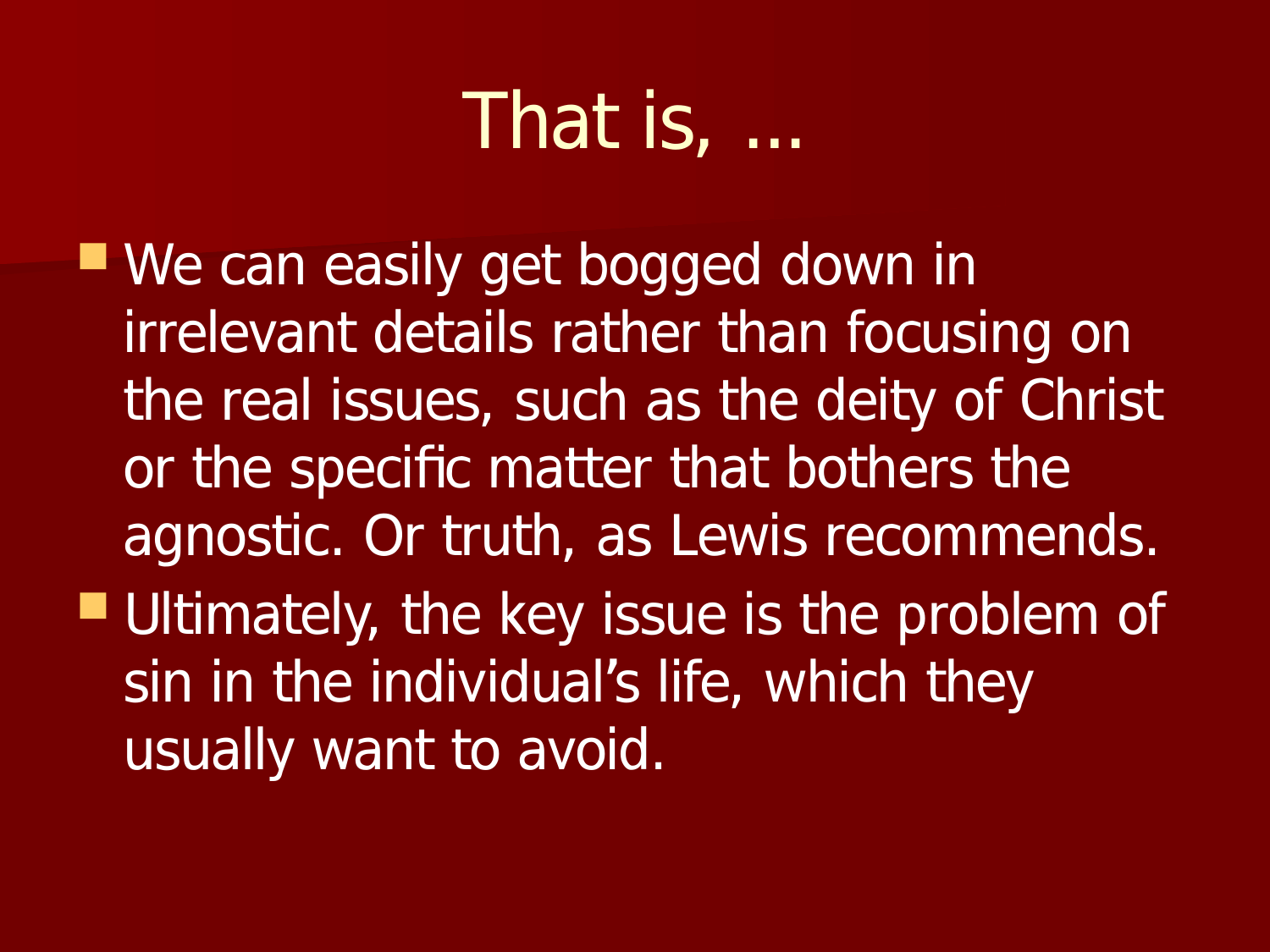

# That is, …
We can easily get bogged down in irrelevant details rather than focusing on the real issues, such as the deity of Christ or the specific matter that bothers the agnostic. Or truth, as Lewis recommends.
Ultimately, the key issue is the problem of sin in the individual’s life, which they usually want to avoid.